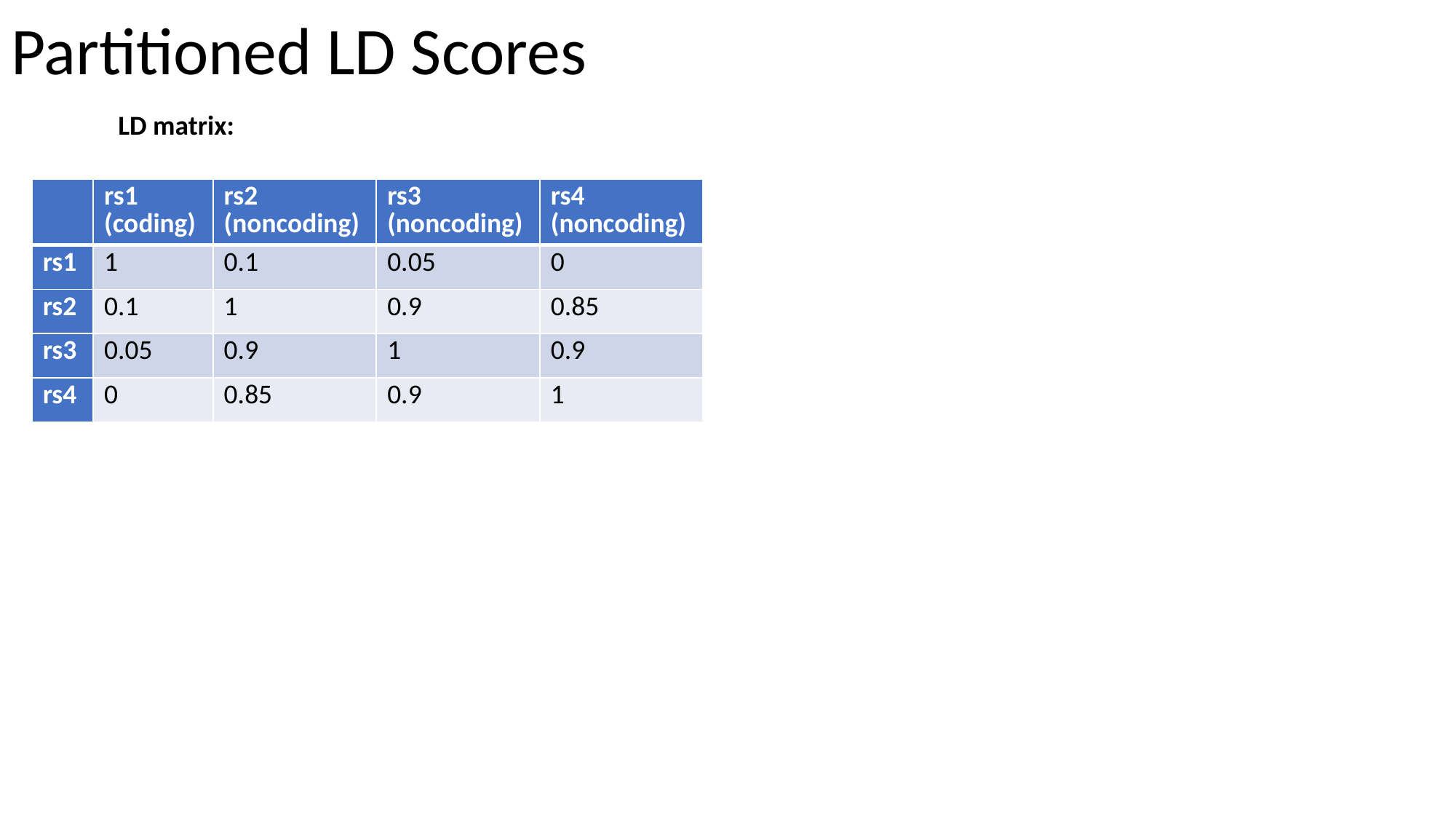

# Partitioned LD Scores
LD matrix:
|  | rs1 (coding) | rs2 (noncoding) | rs3 (noncoding) | rs4 (noncoding) |
| --- | --- | --- | --- | --- |
| rs1 | 1 | 0.1 | 0.05 | 0 |
| rs2 | 0.1 | 1 | 0.9 | 0.85 |
| rs3 | 0.05 | 0.9 | 1 | 0.9 |
| rs4 | 0 | 0.85 | 0.9 | 1 |